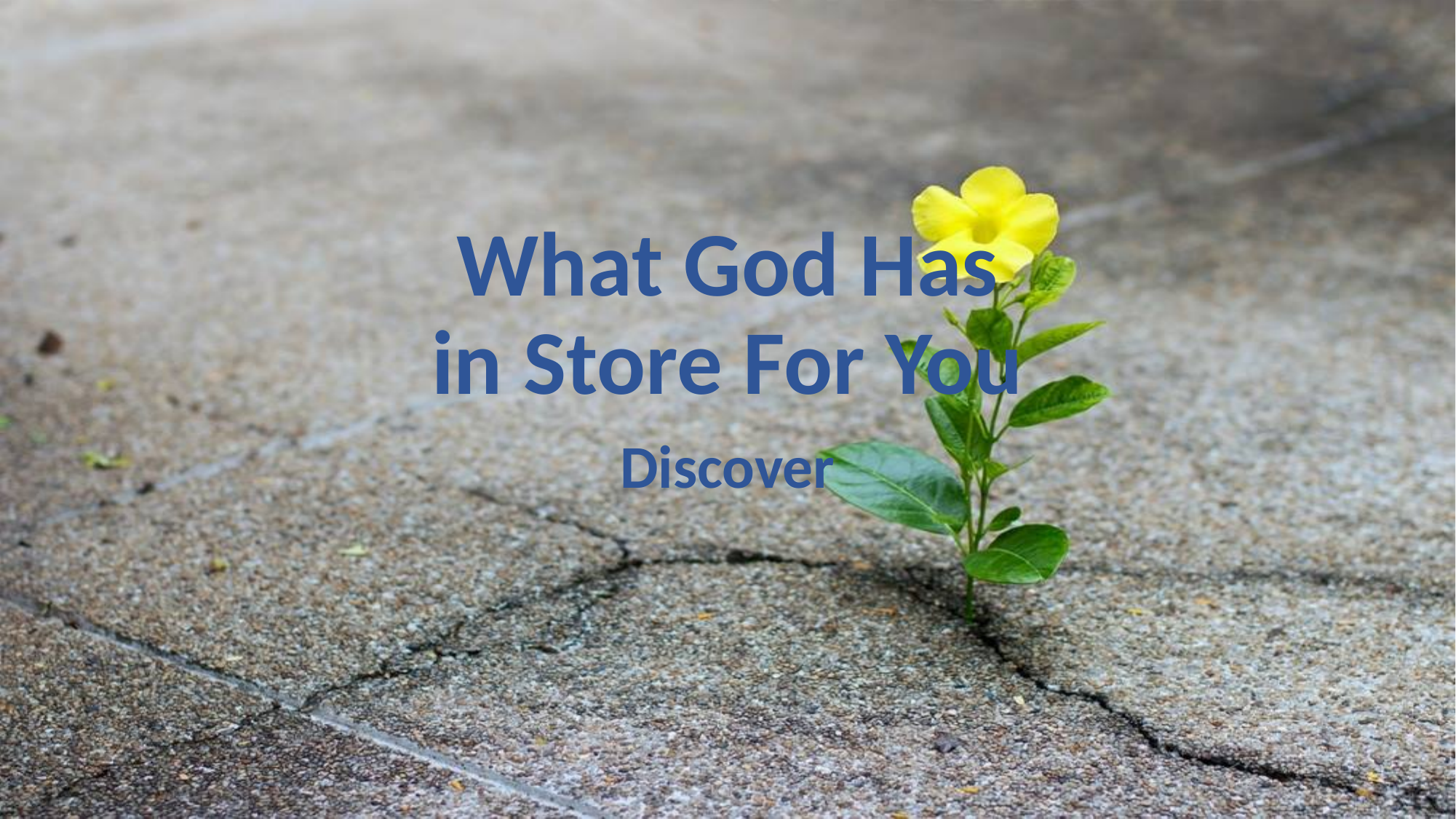

# What God Has in Store For You
Discover